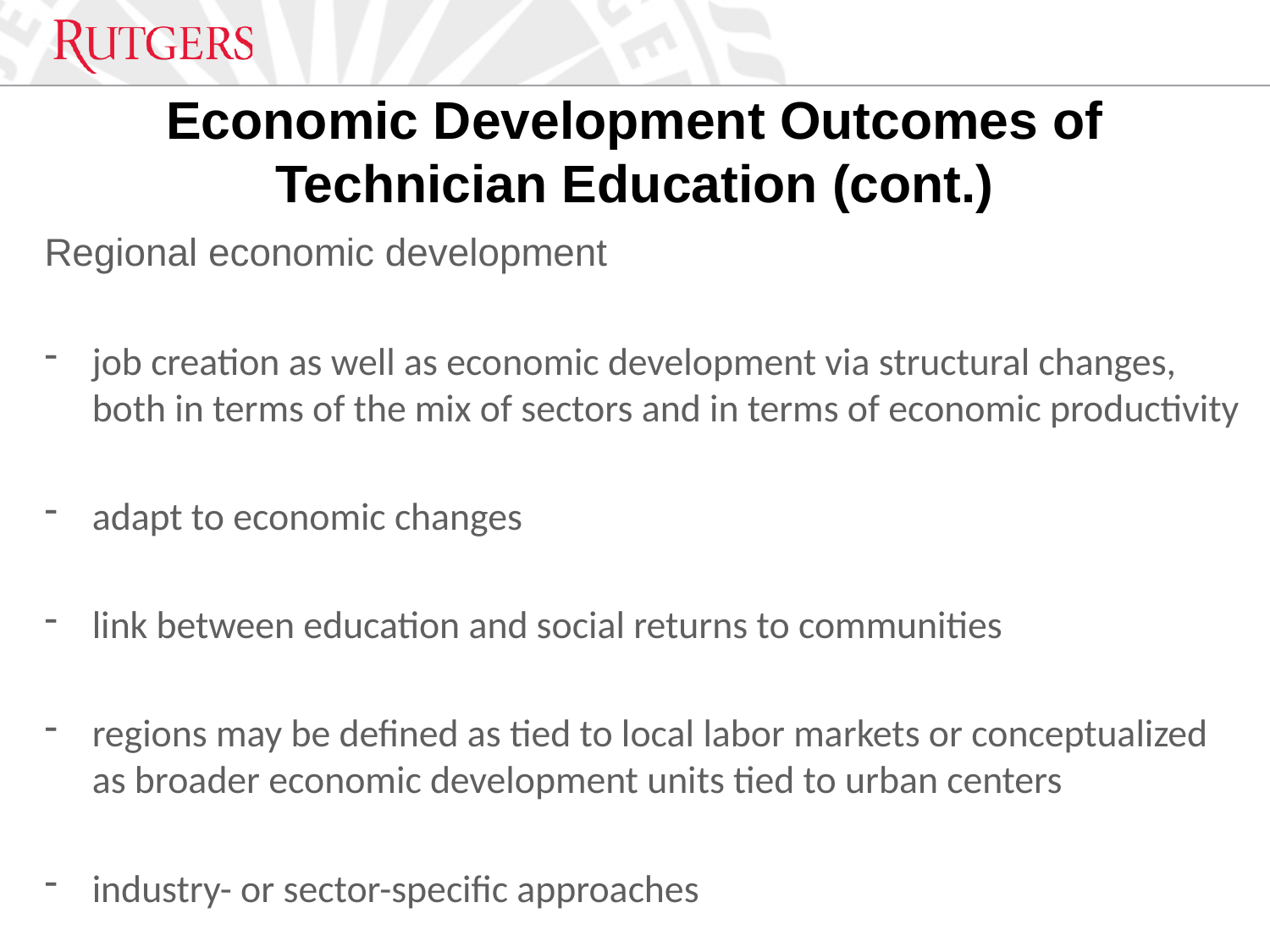

Regional economic development

job creation as well as economic development via structural changes, both in terms of the mix of sectors and in terms of economic productivity

adapt to economic changes

link between education and social returns to communities

regions may be defined as tied to local labor markets or conceptualized as broader economic development units tied to urban centers

industry- or sector-specific approaches
# Economic Development Outcomes of Technician Education (cont.)